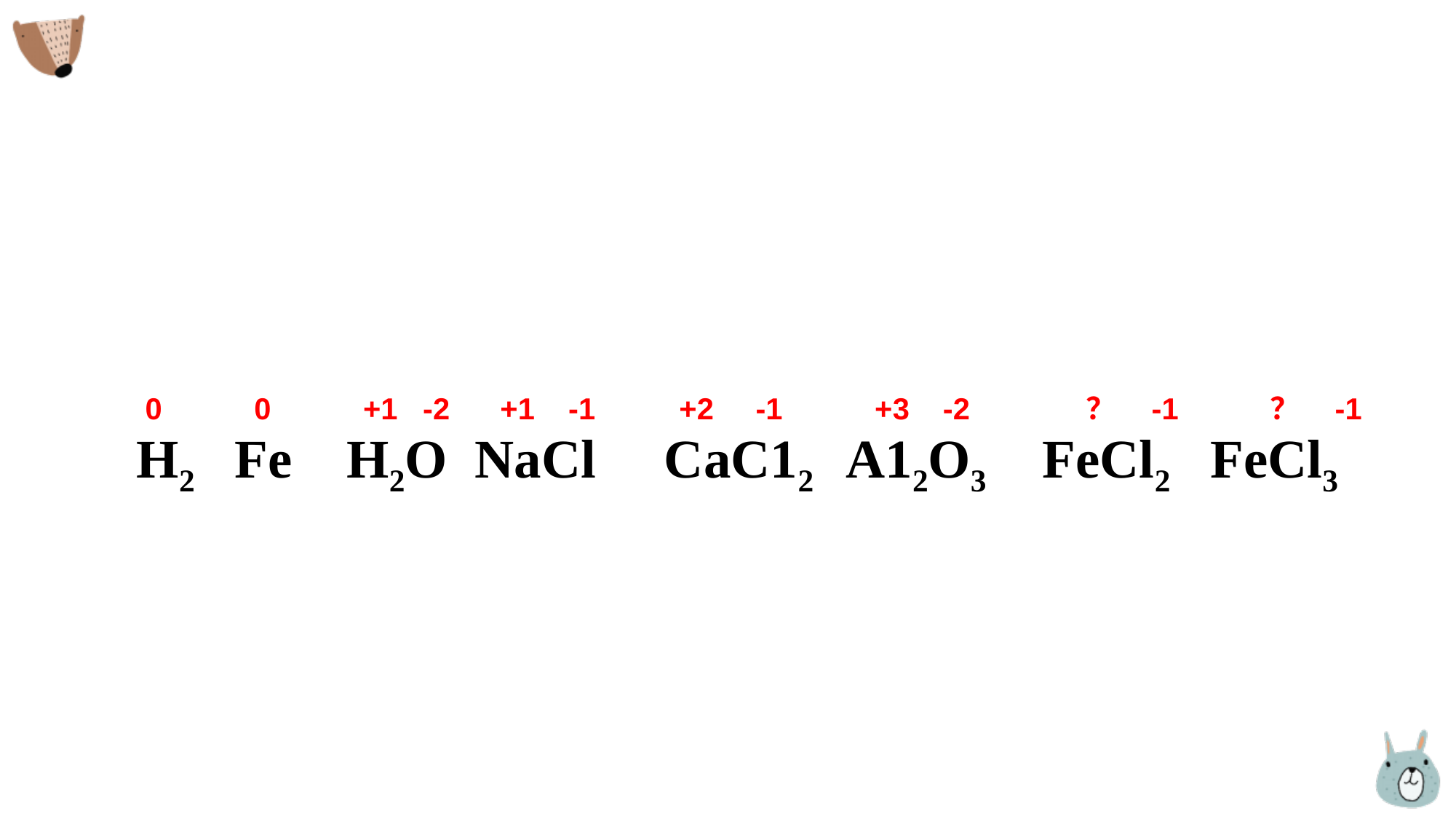

0           0           +1   -2      +1    -1          +2     -1           +3    -2             ？    -1          ？    -1
H2     Fe    H2O  NaCl     CaC12    A12O3       FeCl2     FeCl3